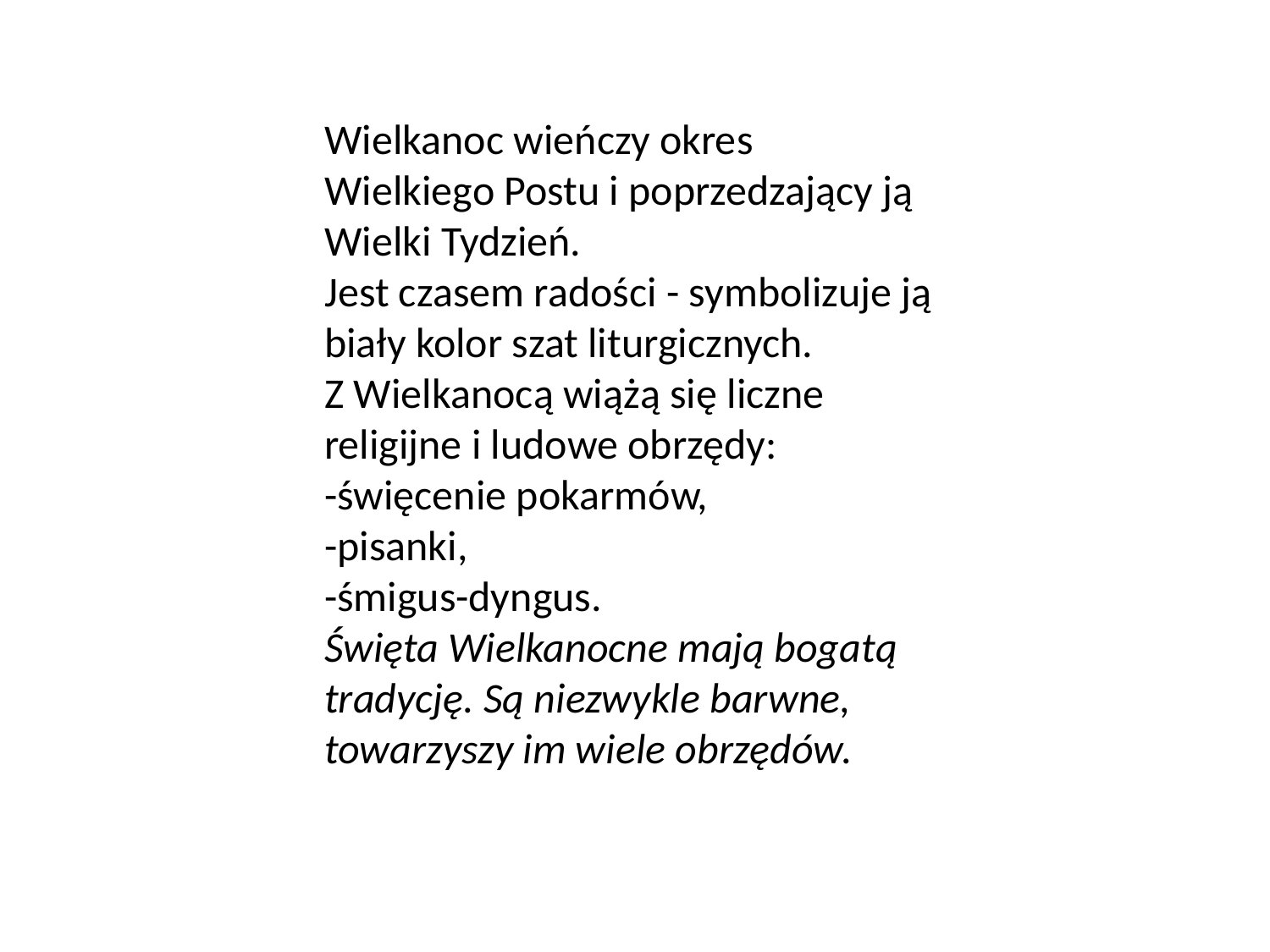

Wielkanoc wieńczy okres
Wielkiego Postu i poprzedzający ją Wielki Tydzień.
Jest czasem radości - symbolizuje ją biały kolor szat liturgicznych.
Z Wielkanocą wiążą się liczne religijne i ludowe obrzędy:
-święcenie pokarmów,
-pisanki,
-śmigus-dyngus.
Święta Wielkanocne mają bogatą tradycję. Są niezwykle barwne, towarzyszy im wiele obrzędów.